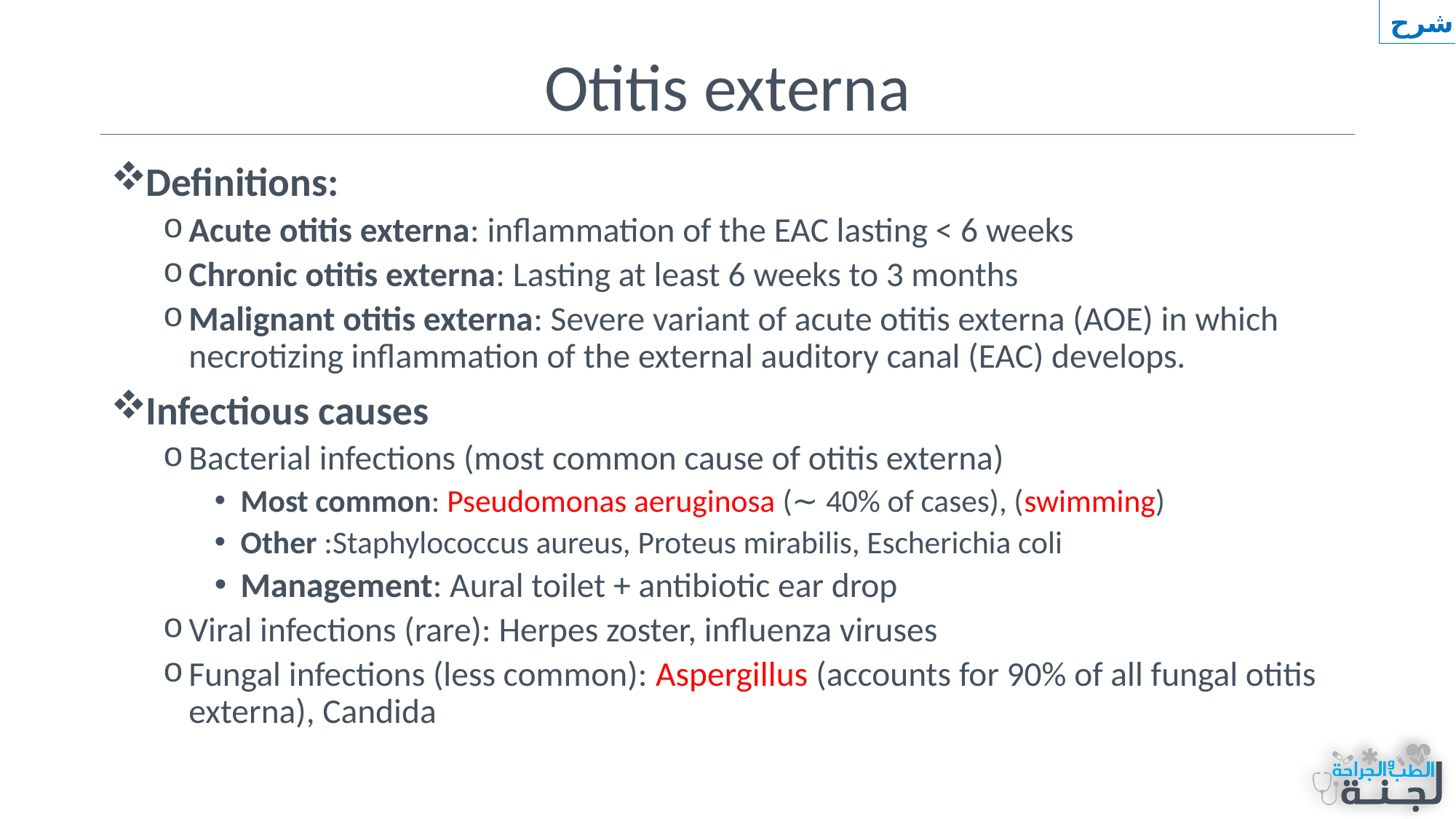

شرح
# Otitis externa
Definitions:
Acute otitis externa: inflammation of the EAC lasting < 6 weeks
Chronic otitis externa: Lasting at least 6 weeks to 3 months
Malignant otitis externa: Severe variant of acute otitis externa (AOE) in which necrotizing inflammation of the external auditory canal (EAC) develops.
Infectious causes
Bacterial infections (most common cause of otitis externa)
Most common: Pseudomonas aeruginosa (∼ 40% of cases), (swimming)
Other :Staphylococcus aureus, Proteus mirabilis, Escherichia coli
Management: Aural toilet + antibiotic ear drop
Viral infections (rare): Herpes zoster, influenza viruses
Fungal infections (less common): Aspergillus (accounts for 90% of all fungal otitis externa), Candida